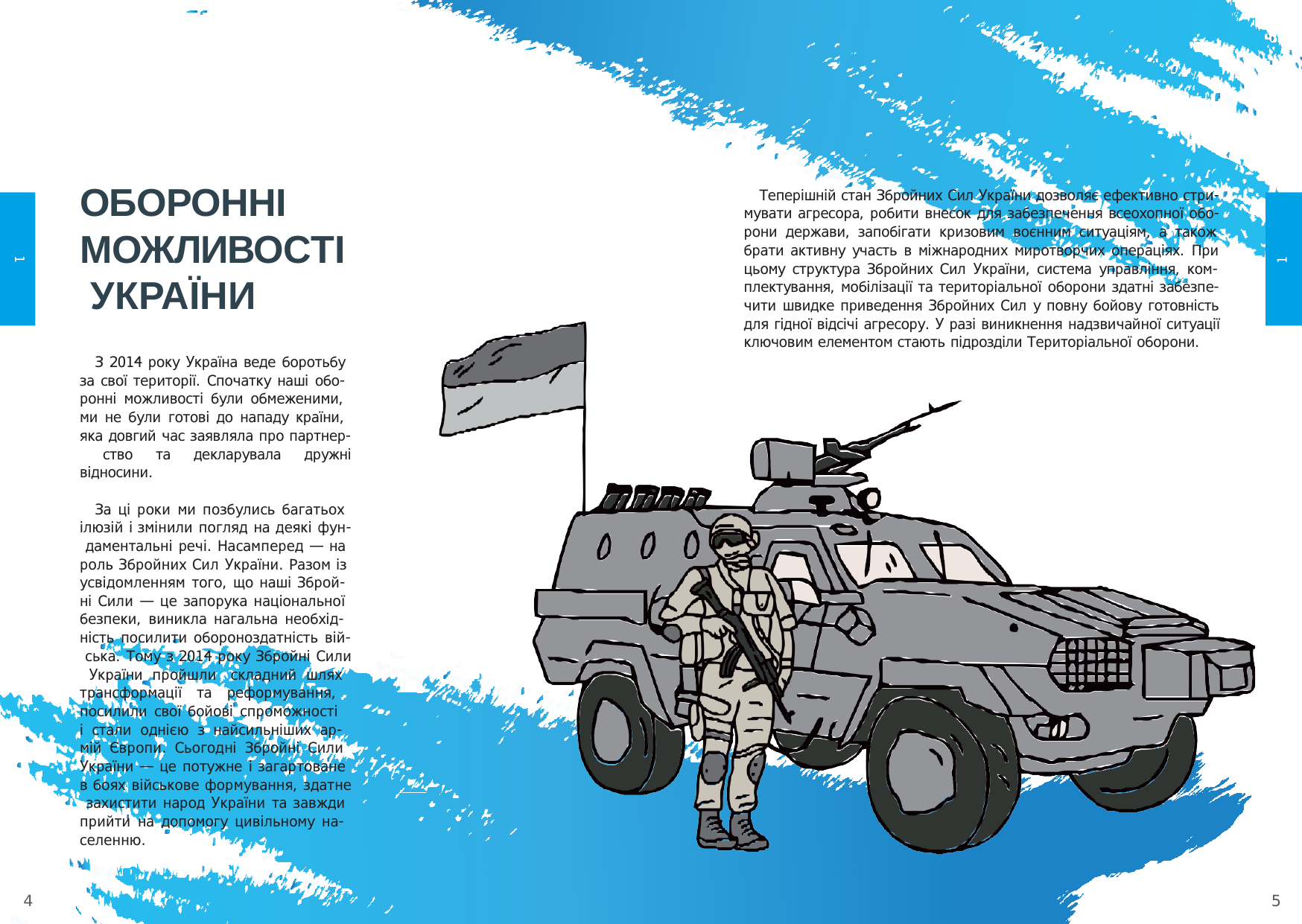

# ОБОРОННІ
МОЖЛИВОСТІ  УКРАЇНИ

Теперішній стан Збройних Сил України дозволяє ефективно стри-  мувати агресора, робити внесок для забезпечення всеохопної обо-  рони держави, запобігати кризовим воєнним ситуаціям, а також  брати активну участь в міжнародних миротворчих операціях. При  цьому структура Збройних Сил України, система управління, ком-  плектування, мобілізації та територіальної оборони здатні забезпе-  чити швидке приведення Збройних Сил у повну бойову готовність  для гідної відсічі агресору. У разі виникнення надзвичайної ситуації  ключовим елементом стають підрозділи Територіальної оборони.

1
1

З 2014 року Україна веде боротьбу  за свої території. Спочатку наші обо-  ронні можливості були обмеженими,  ми не були готові до нападу країни,  яка довгий час заявляла про партнер-  ство та декларувала дружні відносини.

За ці роки ми позбулись багатьох  ілюзій і змінили погляд на деякі фун-  даментальні речі. Насамперед — на  роль Збройних Сил України. Разом із  усвідомленням того, що наші Зброй-  ні Сили — це запорука національної  безпеки, виникла нагальна необхід-  ність посилити обороноздатність вій-  ська. Тому з 2014 року Збройні Сили  України пройшли складний шлях  трансформації та реформування,  посилили свої бойові спроможності   і стали однією з найсильніших ар-  мій Європи. Сьогодні Збройні Сили  України — це потужне і загартоване  в боях військове формування, здатне  захистити народ України та завжди  прийти на допомогу цивільному на-  селенню.

4
5